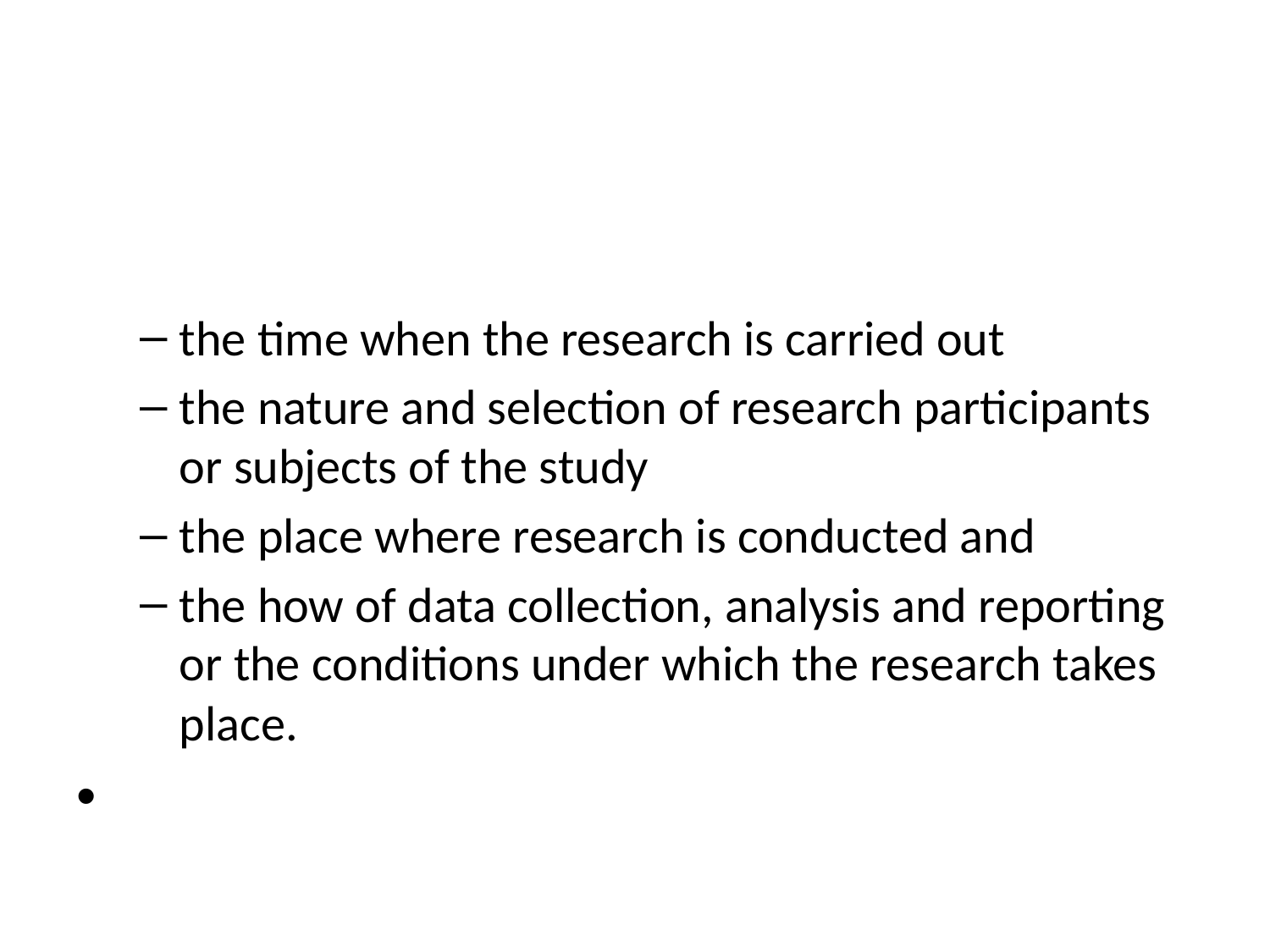

#

the time when the research is carried out
the nature and selection of research participants or subjects of the study
the place where research is conducted and
the how of data collection, analysis and reporting or the conditions under which the research takes place.